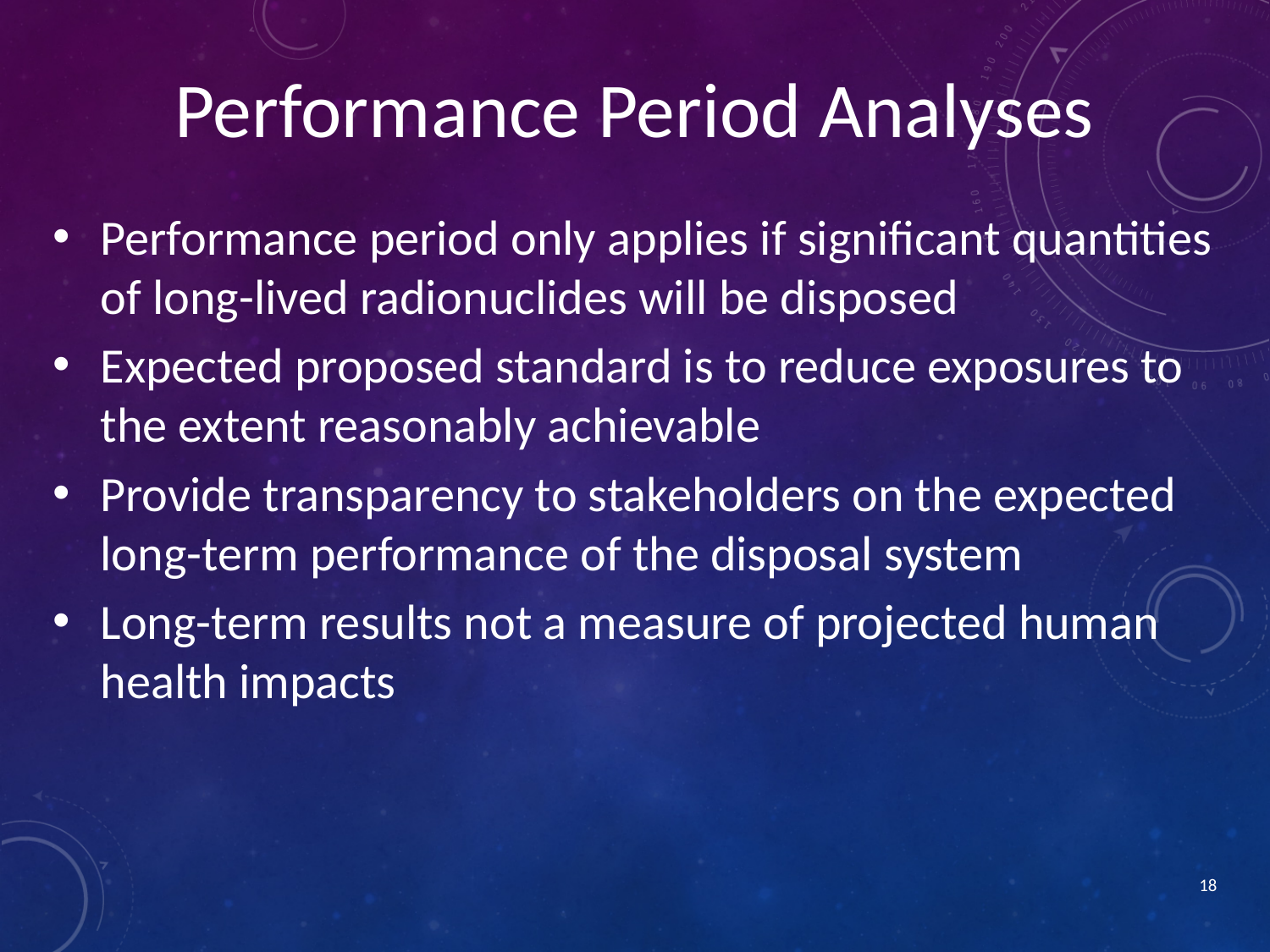

Performance Period Analyses
Performance period only applies if significant quantities of long-lived radionuclides will be disposed
Expected proposed standard is to reduce exposures to the extent reasonably achievable
Provide transparency to stakeholders on the expected long-term performance of the disposal system
Long-term results not a measure of projected human health impacts
18